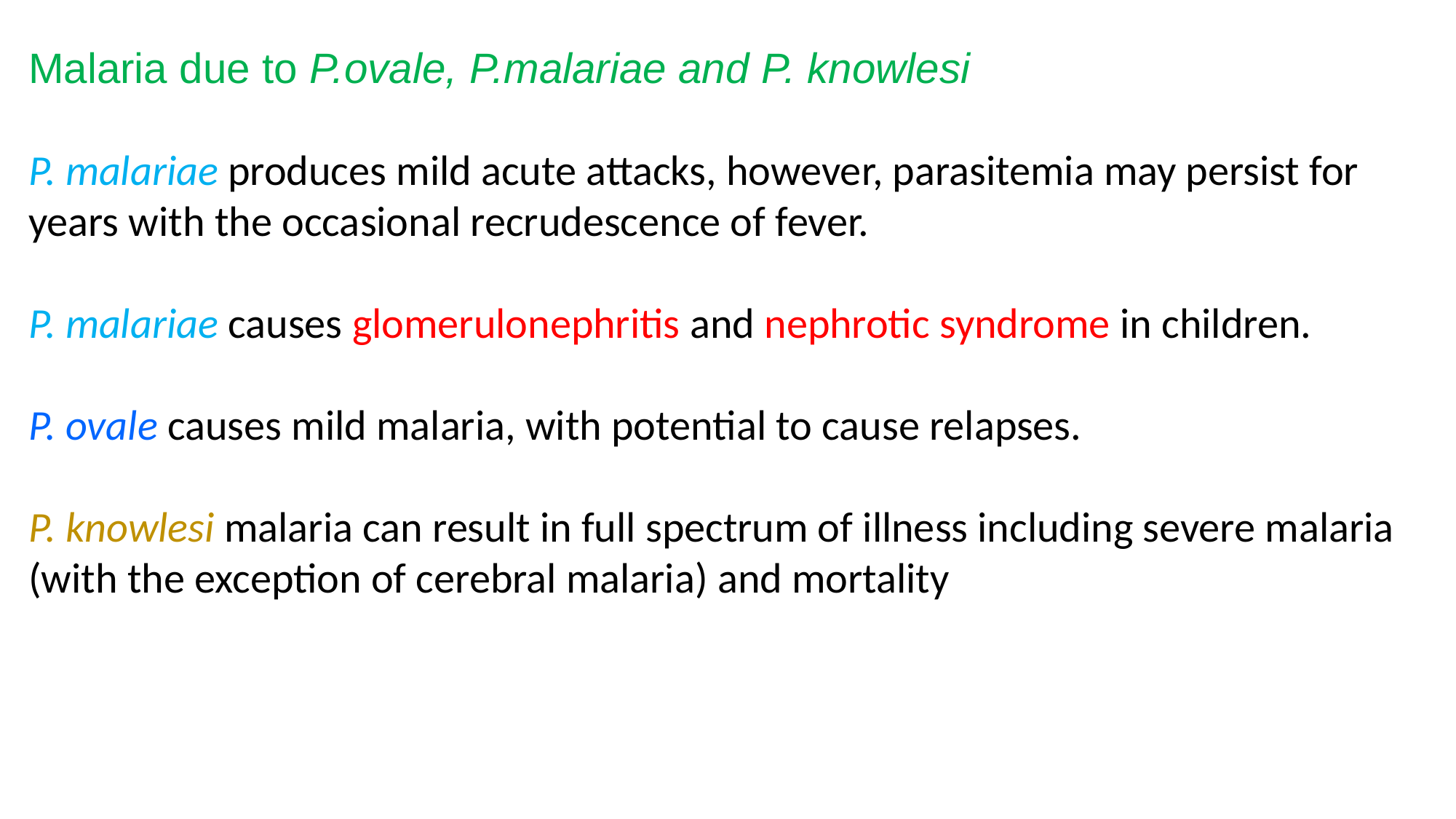

Malaria due to P.ovale, P.malariae and P. knowlesi

P. malariae produces mild acute attacks, however, parasitemia may persist for years with the occasional recrudescence of fever.

P. malariae causes glomerulonephritis and nephrotic syndrome in children.

P. ovale causes mild malaria, with potential to cause relapses.

P. knowlesi malaria can result in full spectrum of illness including severe malaria (with the exception of cerebral malaria) and mortality